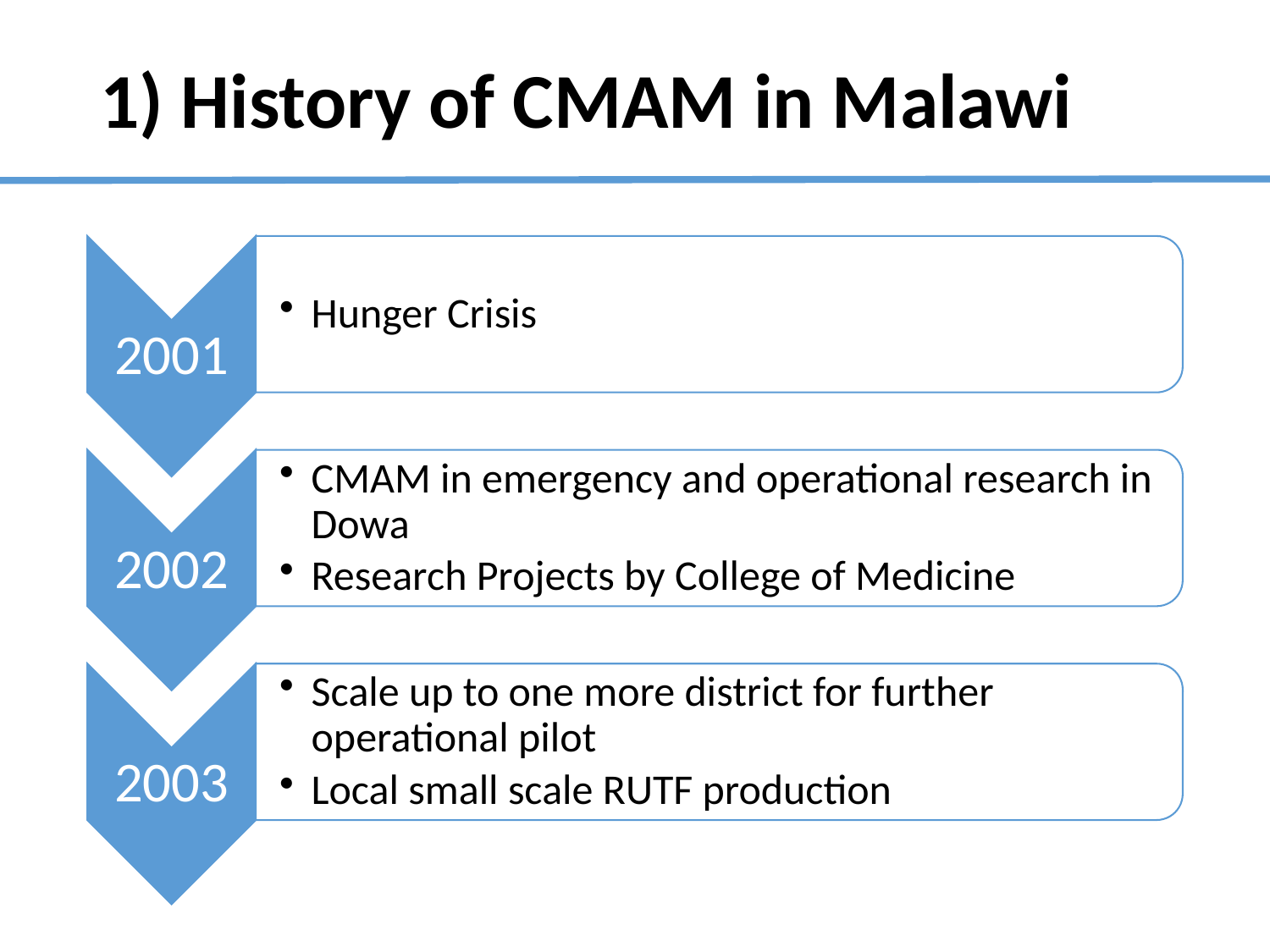

# 1) History of CMAM in Malawi
2001
Hunger Crisis
2002
CMAM in emergency and operational research in Dowa
Research Projects by College of Medicine
2003
Scale up to one more district for further operational pilot
Local small scale RUTF production